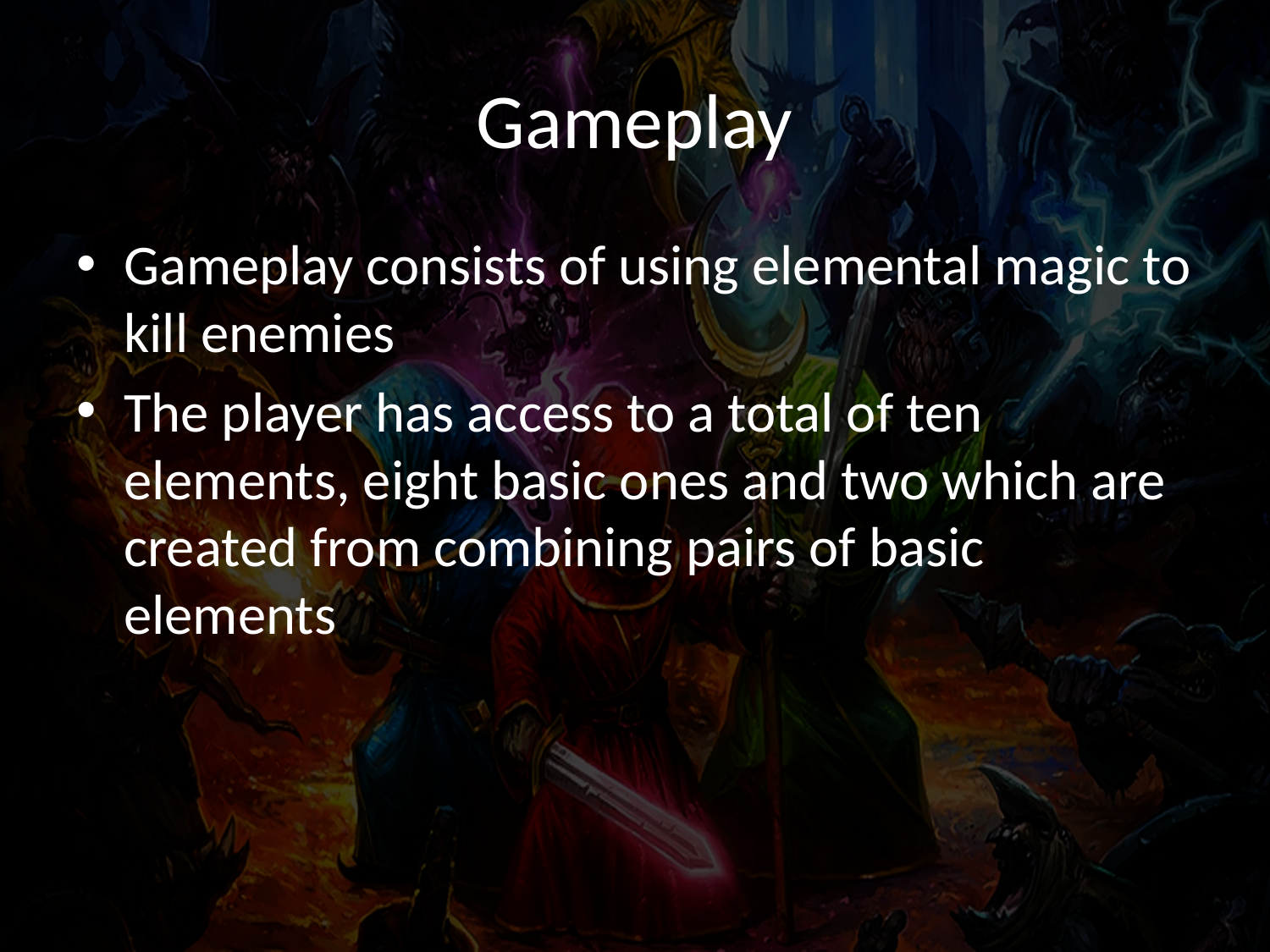

# Gameplay
Gameplay consists of using elemental magic to kill enemies
The player has access to a total of ten elements, eight basic ones and two which are created from combining pairs of basic elements